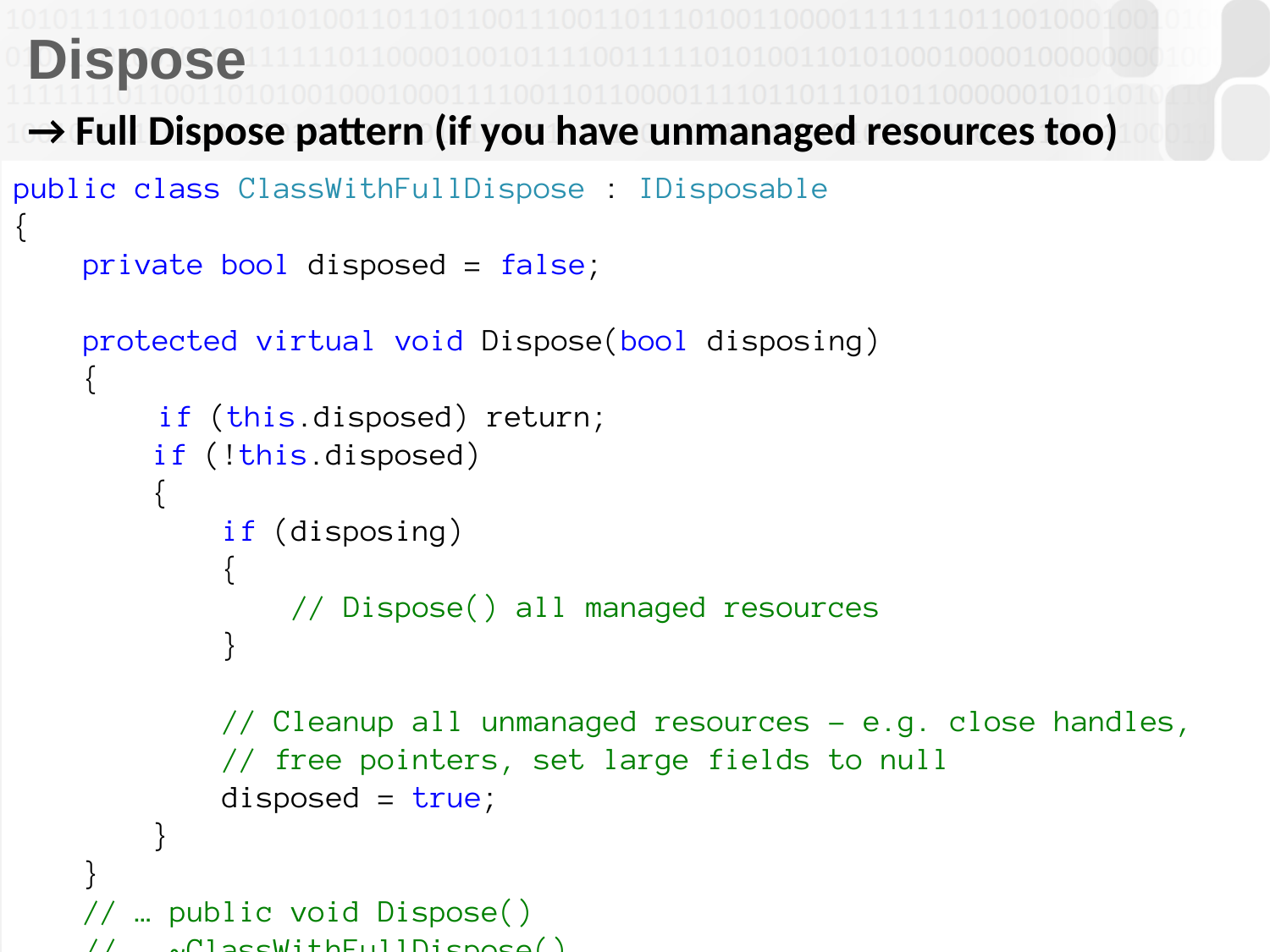

# Dispose
→ Full Dispose pattern (if you have unmanaged resources too)
public class ClassWithFullDispose : IDisposable
{
    private bool disposed = false;

    protected virtual void Dispose(bool disposing)
    {
	 if (this.disposed) return;
        if (!this.disposed)
        {
            if (disposing)
            {
                // Dispose() all managed resources
            }

            // Cleanup all unmanaged resources - e.g. close handles,
            // free pointers, set large fields to null
            disposed = true;
        }
    }
    // … public void Dispose()
    // … ~ClassWithFullDispose()
32